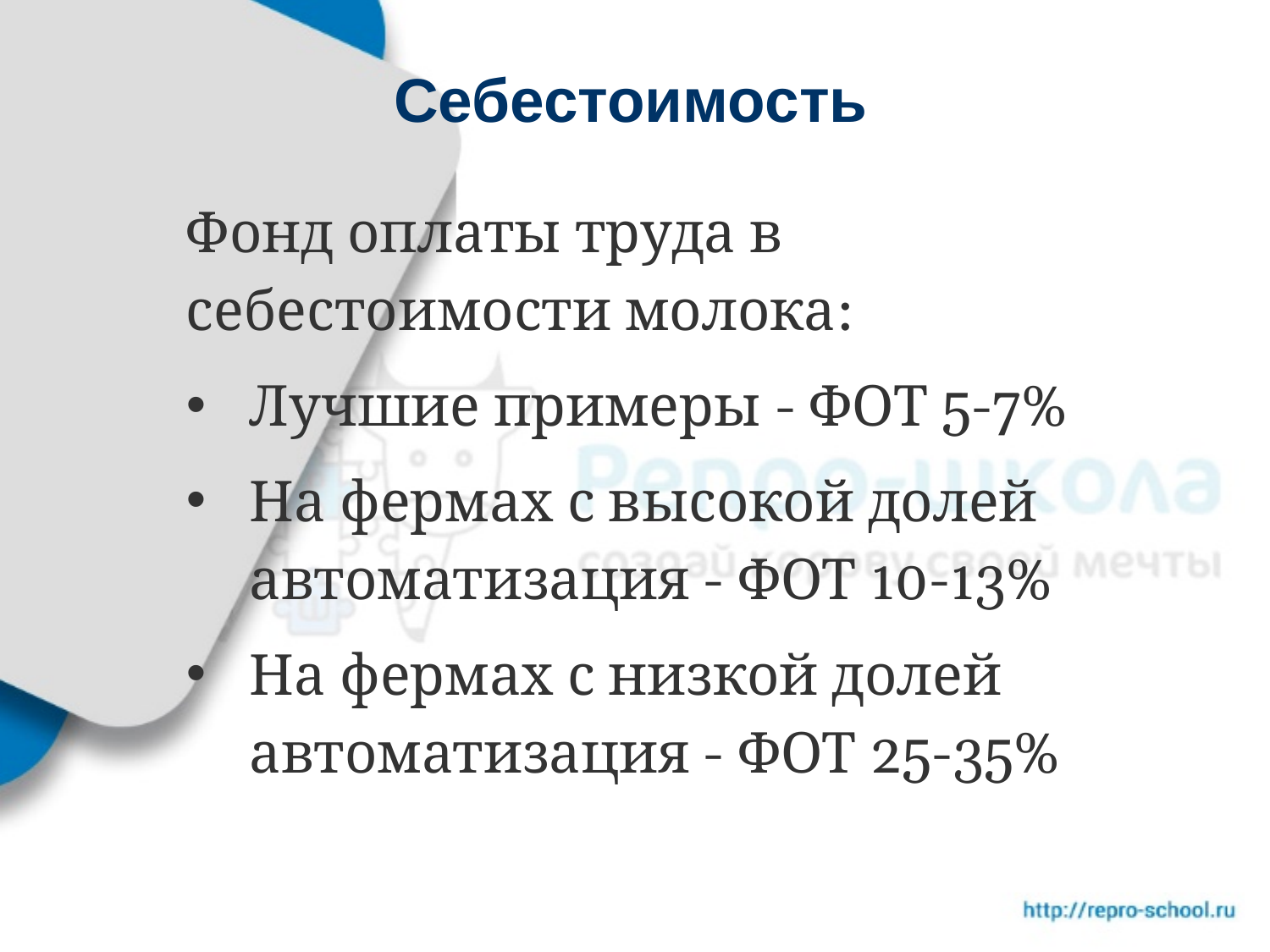

Себестоимость
Фонд оплаты труда в себестоимости молока:
Лучшие примеры - ФОТ 5-7%
На фермах с высокой долей автоматизация - ФОТ 10-13%
На фермах с низкой долей автоматизация - ФОТ 25-35%